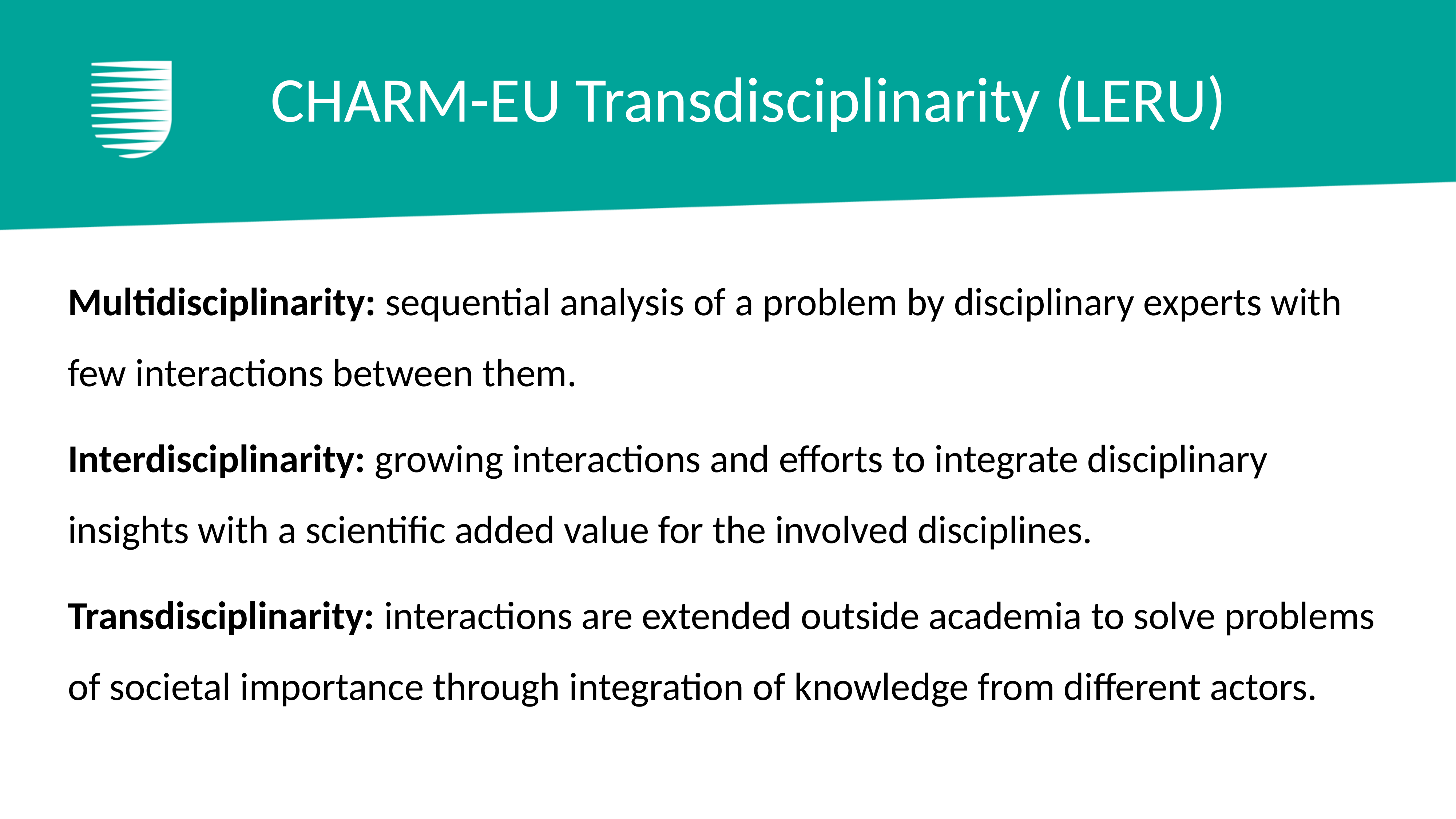

# CHARM-EU Transdisciplinarity (LERU)
Multidisciplinarity: sequential analysis of a problem by disciplinary experts with few interactions between them.
Interdisciplinarity: growing interactions and efforts to integrate disciplinary insights with a scientific added value for the involved disciplines.
Transdisciplinarity: interactions are extended outside academia to solve problems of societal importance through integration of knowledge from different actors.